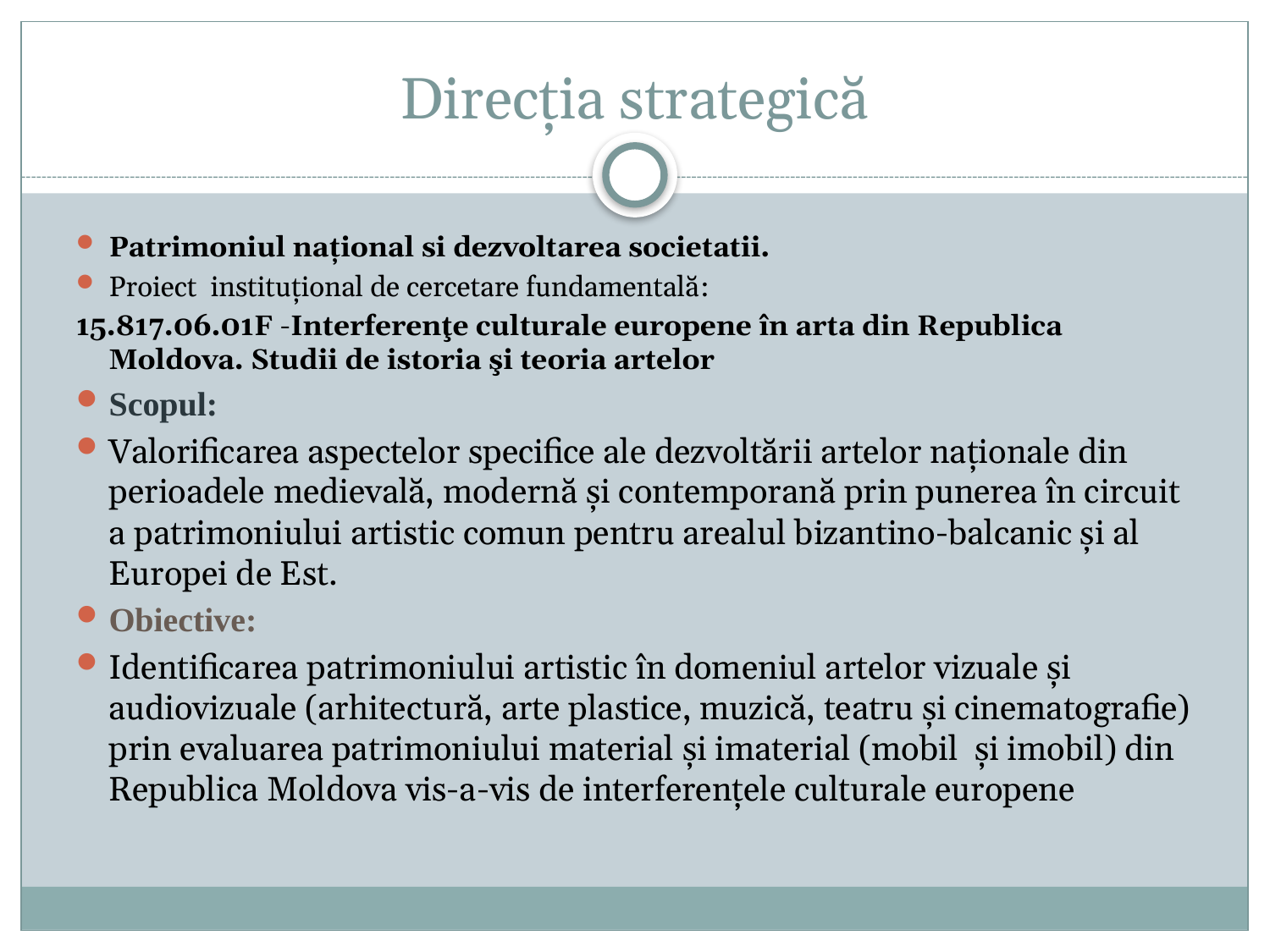

# Direcţia strategică
Patrimoniul naţional si dezvoltarea societatii.
Proiect  instituţional de cercetare fundamentală:
15.817.06.01F -Interferenţe culturale europene în arta din Republica Moldova. Studii de istoria şi teoria artelor
Scopul:
Valorificarea aspectelor specifice ale dezvoltării artelor naţionale din perioadele medievală, modernă şi contemporană prin punerea în circuit a patrimoniului artistic comun pentru arealul bizantino-balcanic şi al Europei de Est.
Obiective:
Identificarea patrimoniului artistic în domeniul artelor vizuale şi audiovizuale (arhitectură, arte plastice, muzică, teatru şi cinematografie) prin evaluarea patrimoniului material şi imaterial (mobil  şi imobil) din Republica Moldova vis-a-vis de interferenţele culturale europene